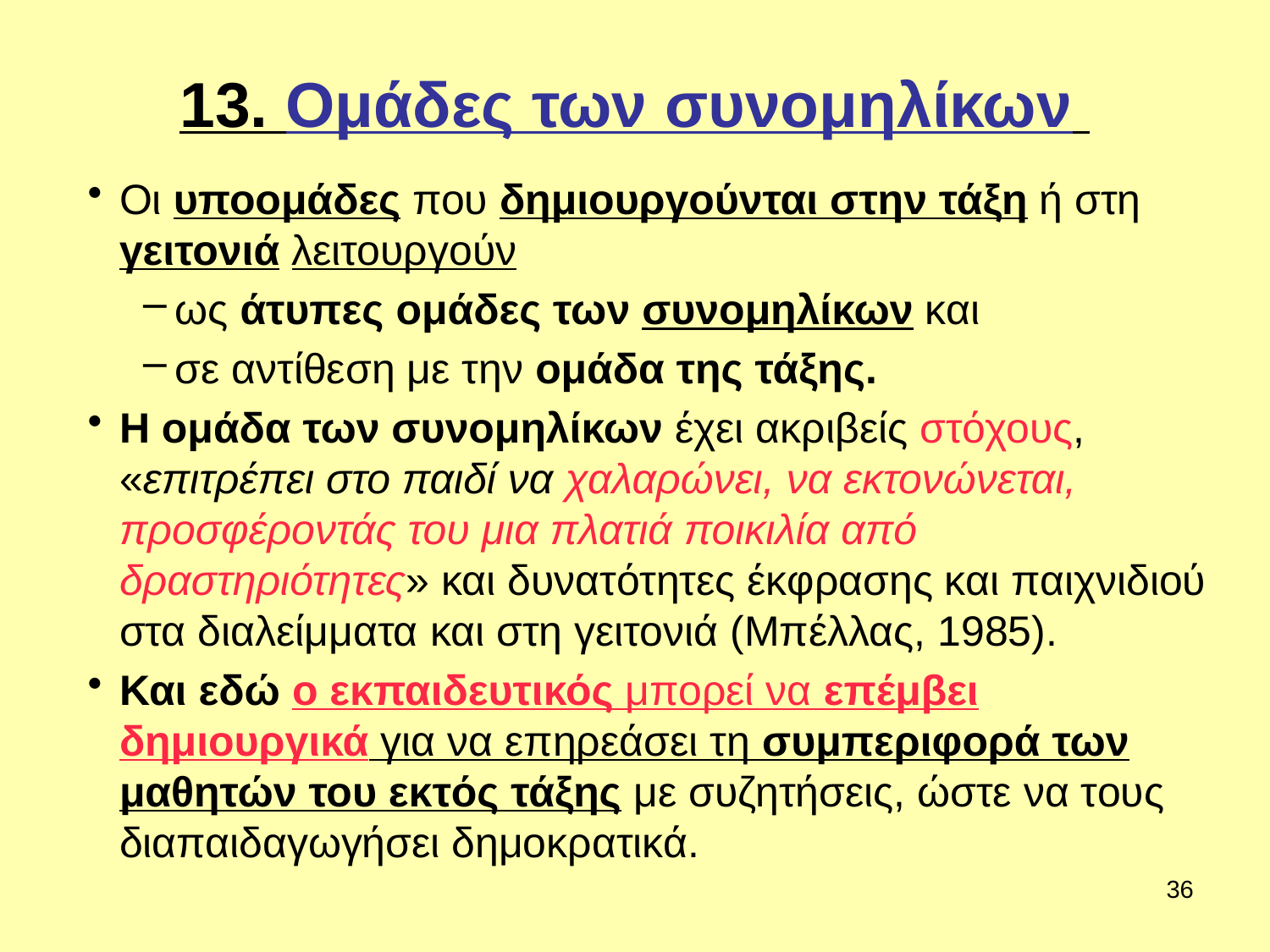

# 13. Ομάδες των συνομηλίκων
Οι υποομάδες που δημιουργούνται στην τάξη ή στη γειτονιά λειτουργούν
ως άτυπες ομάδες των συνομηλίκων και
σε αντίθεση με την ομάδα της τάξης.
Η ομάδα των συνομηλίκων έχει ακριβείς στόχους, «επιτρέπει στο παιδί να χαλαρώνει, να εκτονώνεται, προσφέροντάς του μια πλατιά ποικιλία από δραστηριότητες» και δυνατότητες έκφρασης και παιχνιδιού στα διαλείμματα και στη γειτονιά (Μπέλλας, 1985).
Και εδώ ο εκπαιδευτικός μπορεί να επέμβει δημιουργικά για να επηρεάσει τη συμπεριφορά των μαθητών του εκτός τάξης με συζητήσεις, ώστε να τους διαπαιδαγωγήσει δημοκρατικά.
36